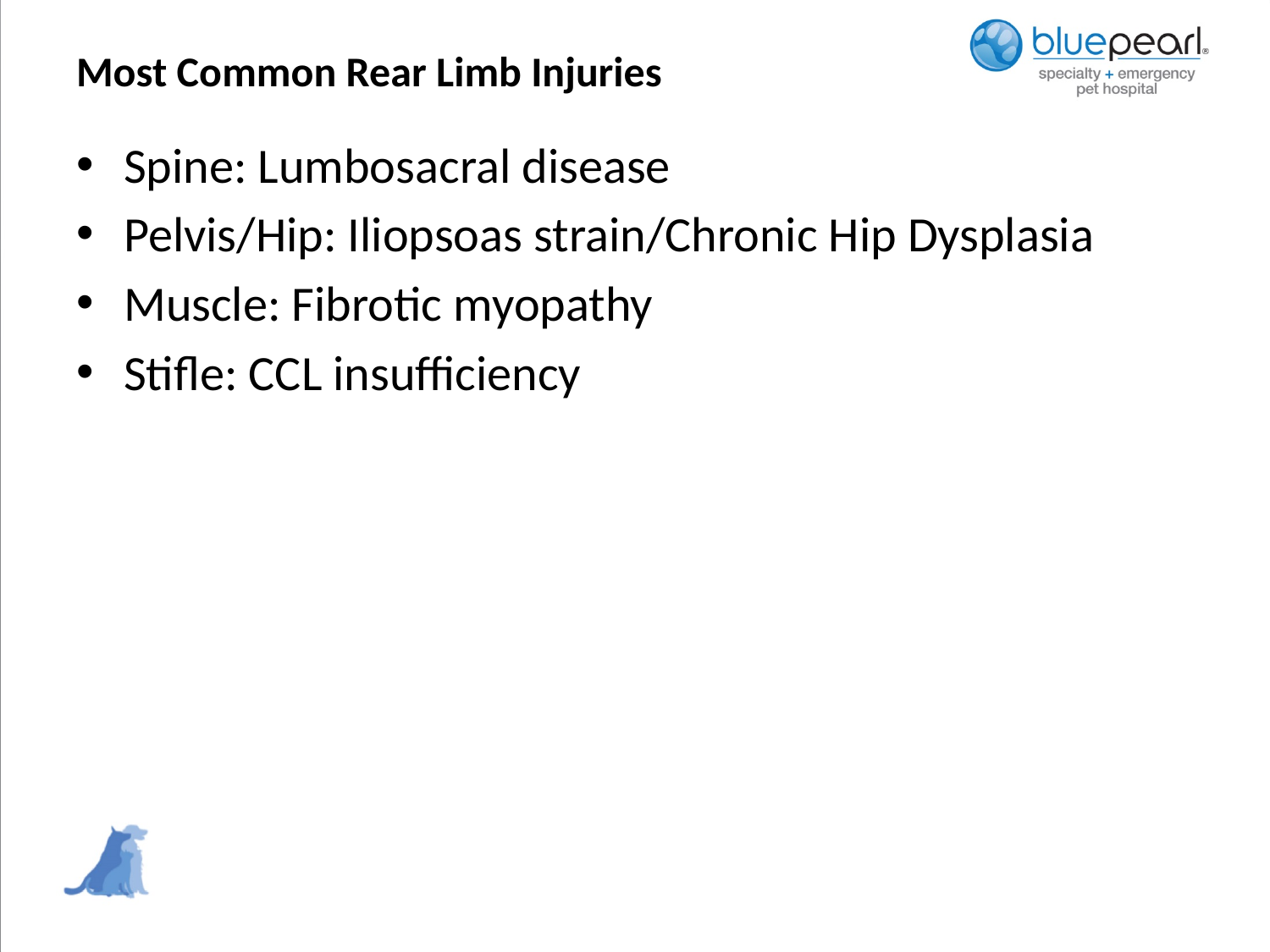

# Most Common Rear Limb Injuries
Spine: Lumbosacral disease
Pelvis/Hip: Iliopsoas strain/Chronic Hip Dysplasia
Muscle: Fibrotic myopathy
Stifle: CCL insufficiency